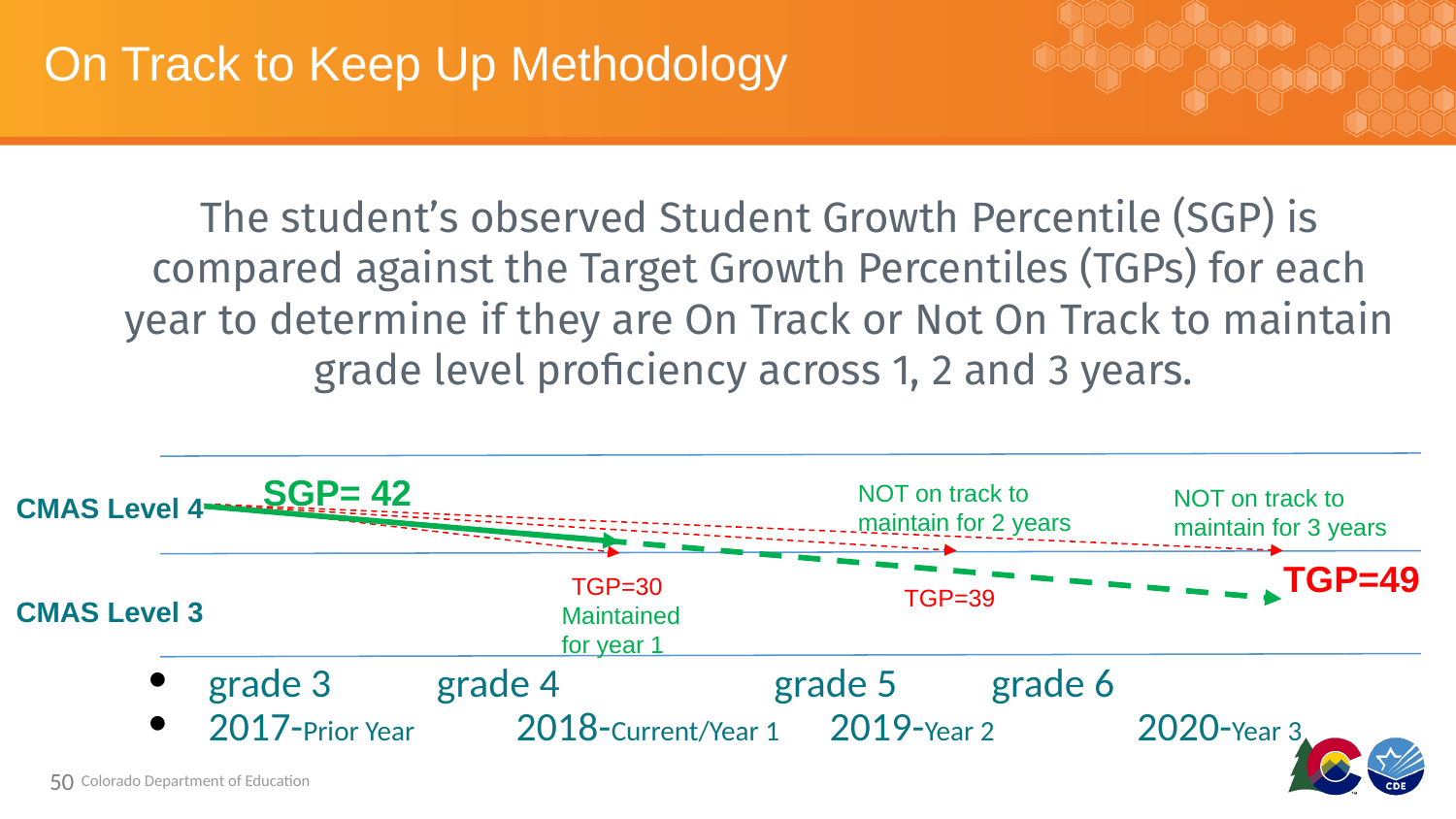

On Track to Keep Up Methodology
The student’s observed Student Growth Percentile (SGP) is compared against the Target Growth Percentiles (TGPs) for each year to determine if they are On Track or Not On Track to maintain grade level proficiency across 1, 2 and 3 years.
SGP= 42
NOT on track to maintain for 2 years
NOT on track to maintain for 3 years
CMAS Level 4
TGP=49
TGP=30
TGP=39
CMAS Level 3
Maintained for year 1
grade 3	         grade 4	              grade 5	      grade 6
2017-Prior Year           2018-Current/Year 1       2019-Year 2	      2020-Year 3
50